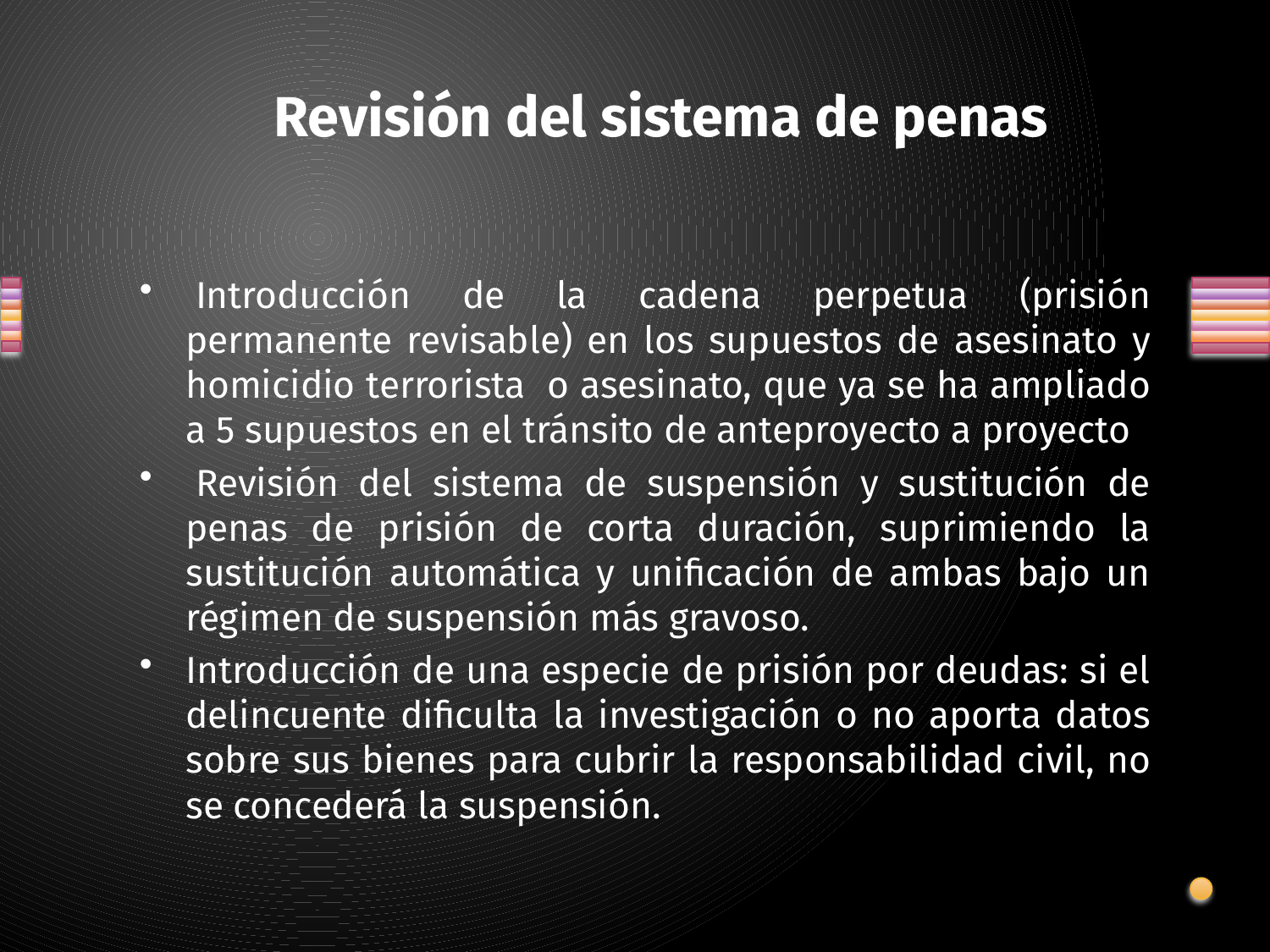

# Revisión del sistema de penas

 Introducción de la cadena perpetua (prisión permanente revisable) en los supuestos de asesinato y homicidio terrorista  o asesinato, que ya se ha ampliado a 5 supuestos en el tránsito de anteproyecto a proyecto
 Revisión del sistema de suspensión y sustitución de penas de prisión de corta duración, suprimiendo la sustitución automática y unificación de ambas bajo un régimen de suspensión más gravoso.
Introducción de una especie de prisión por deudas: si el delincuente dificulta la investigación o no aporta datos sobre sus bienes para cubrir la responsabilidad civil, no se concederá la suspensión.